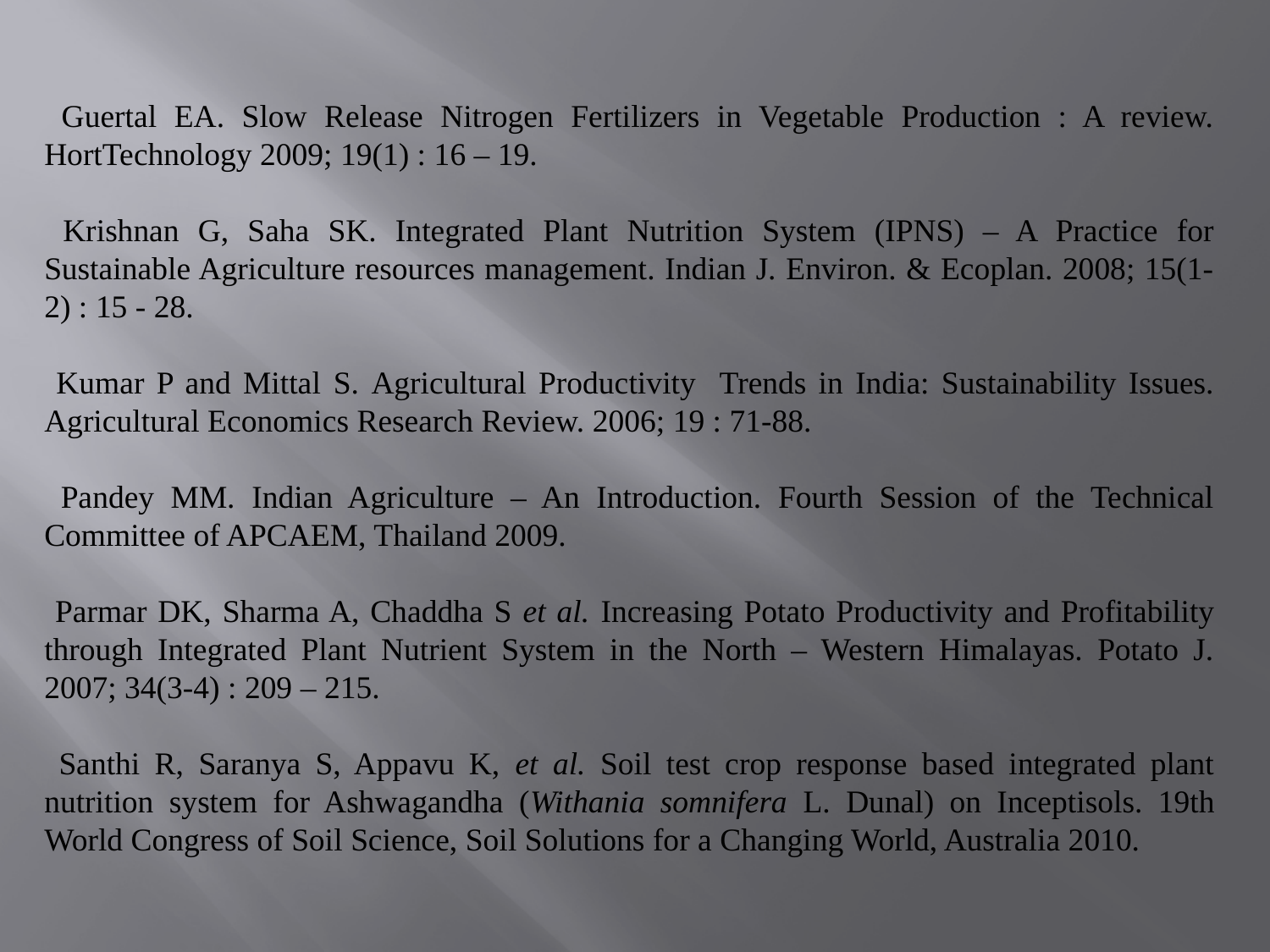

Guertal EA. Slow Release Nitrogen Fertilizers in Vegetable Production : A review. HortTechnology 2009; 19(1) : 16 – 19.

 Krishnan G, Saha SK. Integrated Plant Nutrition System (IPNS) – A Practice for Sustainable Agriculture resources management. Indian J. Environ. & Ecoplan. 2008; 15(1-2) : 15 - 28.

 Kumar P and Mittal S. Agricultural Productivity  Trends in India: Sustainability Issues. Agricultural Economics Research Review. 2006; 19 : 71-88.

 Pandey MM. Indian Agriculture – An Introduction. Fourth Session of the Technical Committee of APCAEM, Thailand 2009.

 Parmar DK, Sharma A, Chaddha S et al. Increasing Potato Productivity and Profitability through Integrated Plant Nutrient System in the North – Western Himalayas. Potato J. 2007; 34(3-4) : 209 – 215.

 Santhi R, Saranya S, Appavu K, et al. Soil test crop response based integrated plant nutrition system for Ashwagandha (Withania somnifera L. Dunal) on Inceptisols. 19th World Congress of Soil Science, Soil Solutions for a Changing World, Australia 2010.